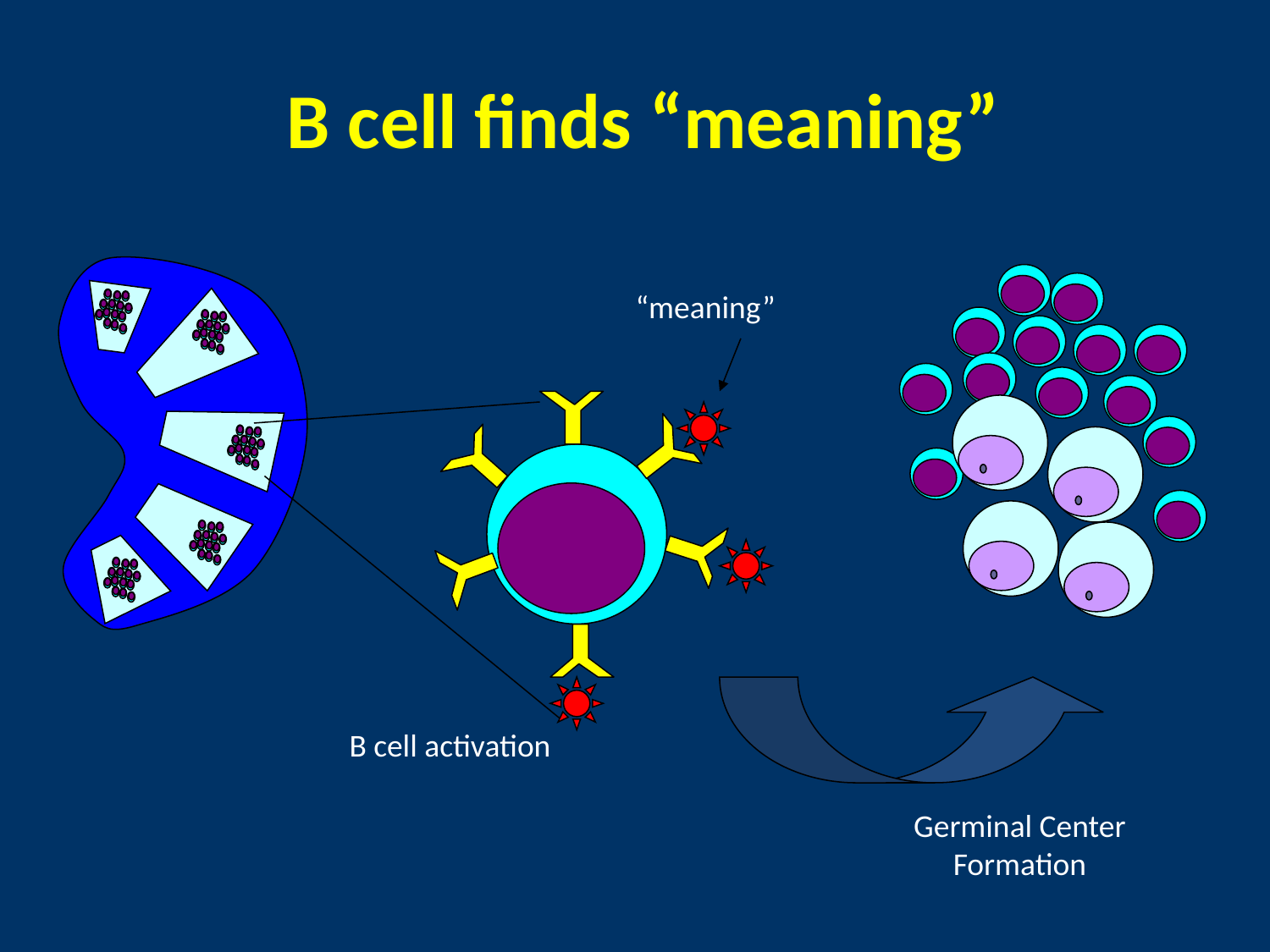

# B cell finds “meaning”

“meaning”

 B cell activation

Germinal Center
Formation